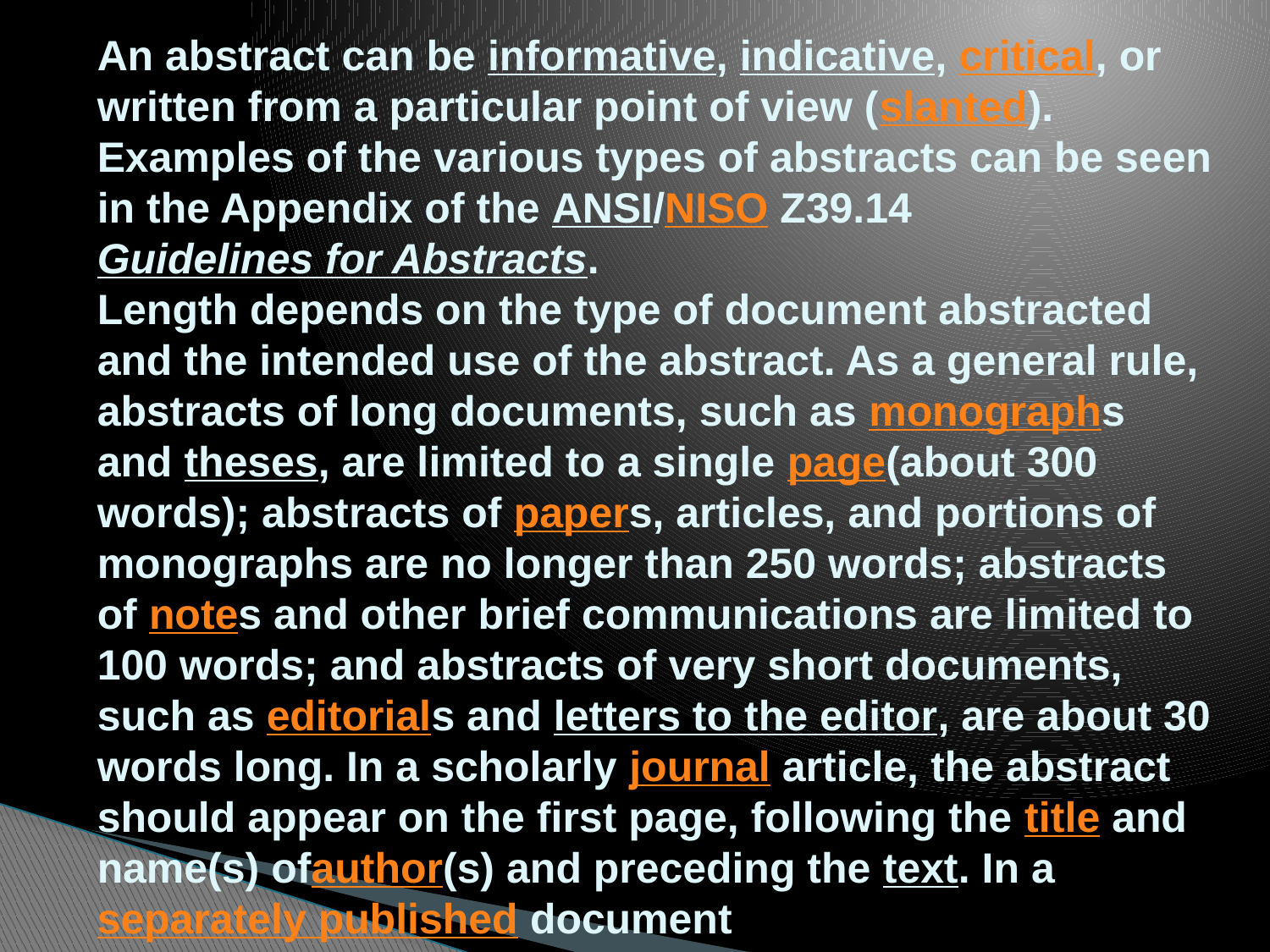

# Abstract An abstract can be informative, indicative, critical, or written from a particular point of view (slanted). Examples of the various types of abstracts can be seen in the Appendix of the ANSI/NISO Z39.14 Guidelines for Abstracts. Length depends on the type of document abstracted and the intended use of the abstract. As a general rule, abstracts of long documents, such as monographs and theses, are limited to a single page(about 300 words); abstracts of papers, articles, and portions of monographs are no longer than 250 words; abstracts of notes and other brief communications are limited to 100 words; and abstracts of very short documents, such as editorials and letters to the editor, are about 30 words long. In a scholarly journal article, the abstract should appear on the first page, following the title and name(s) ofauthor(s) and preceding the text. In a separately published document